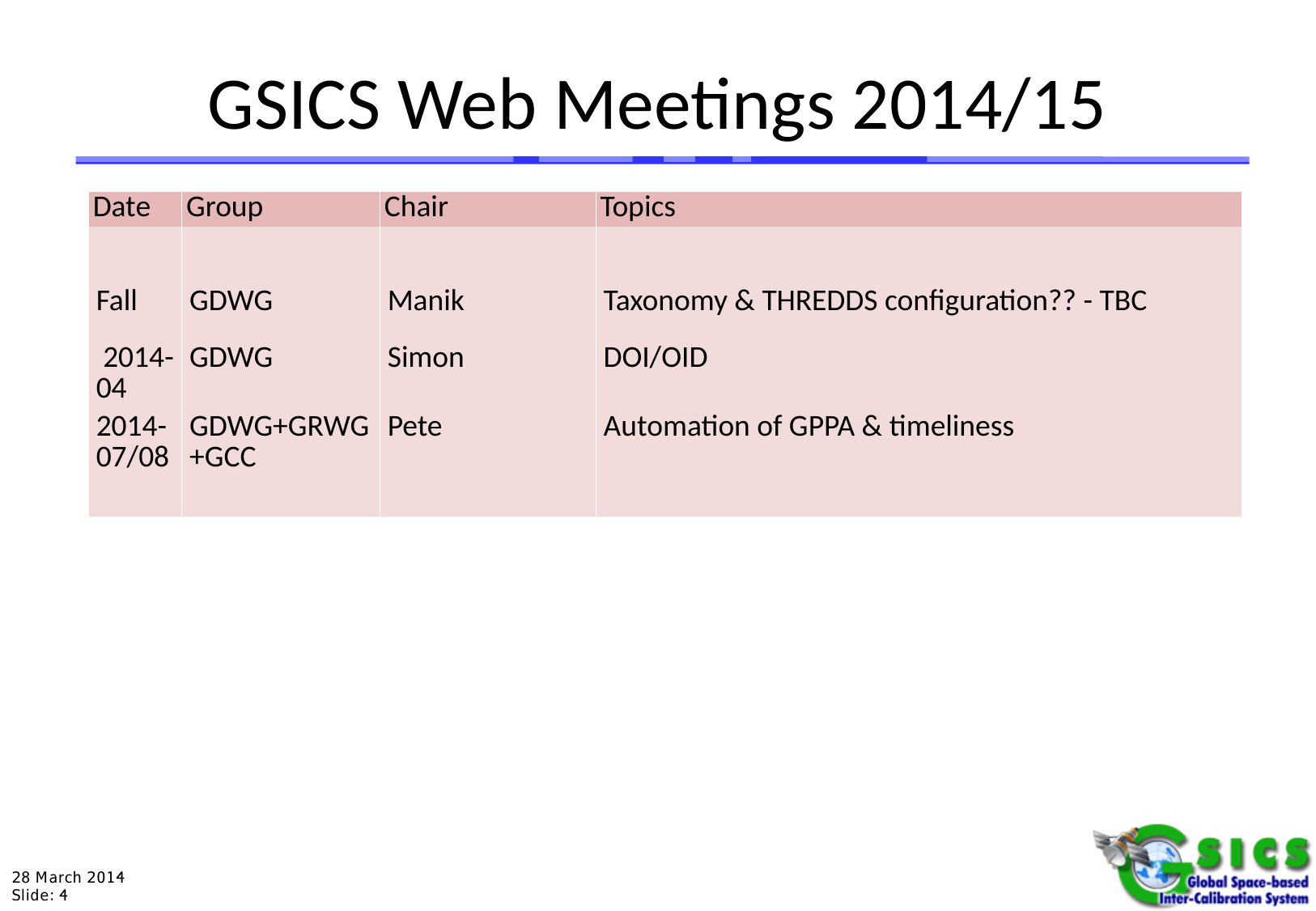

# GSICS Web Meetings 2014/15
| Date | Group | Chair | Topics |
| --- | --- | --- | --- |
|  |  |  |  |
| Fall | GDWG | Manik | Taxonomy & THREDDS configuration?? - TBC |
| 2014-04 | GDWG | Simon | DOI/OID |
| 2014-07/08 | GDWG+GRWG+GCC | Pete | Automation of GPPA & timeliness |
|  |  |  |  |